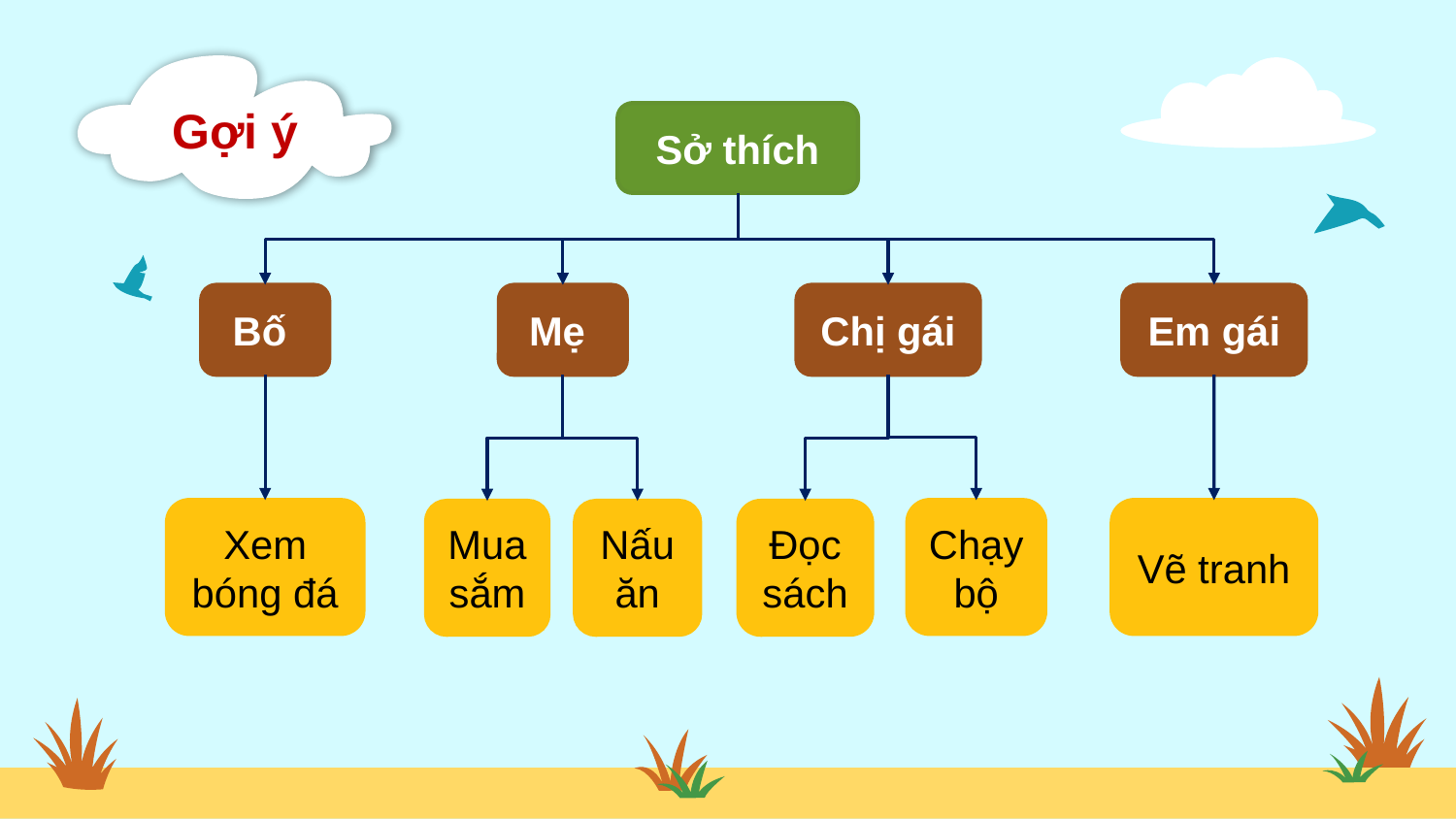

Gợi ý
Sở thích

Bố
Mẹ
Chị gái
Em gái
Xem bóng đá
Chạy bộ
Vẽ tranh
Đọc sách
Mua sắm
Nấu ăn